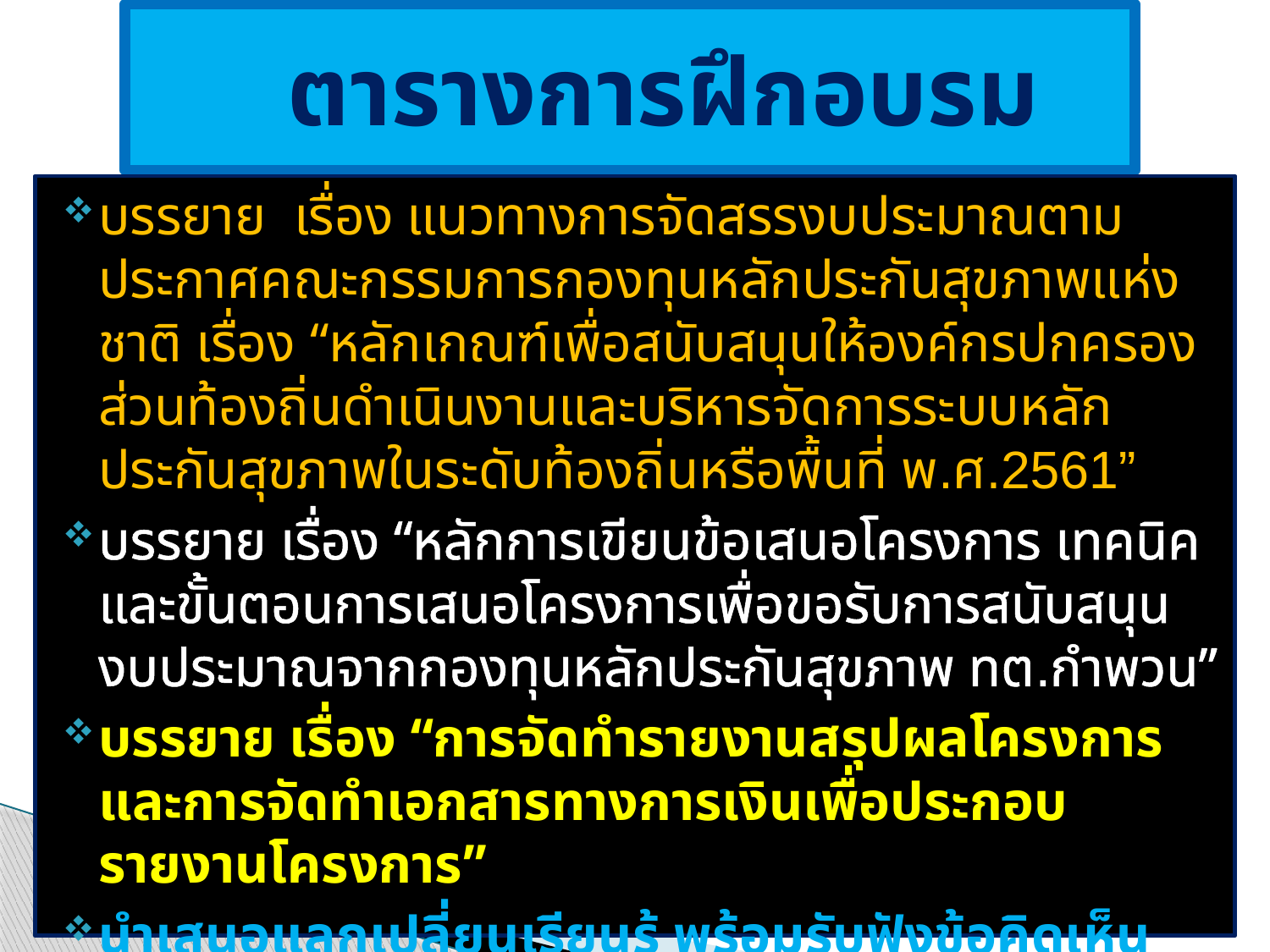

# ตารางการฝึกอบรม
บรรยาย  เรื่อง แนวทางการจัดสรรงบประมาณตามประกาศคณะกรรมการกองทุนหลักประกันสุขภาพแห่งชาติ เรื่อง “หลักเกณฑ์เพื่อสนับสนุนให้องค์กรปกครองส่วนท้องถิ่นดำเนินงานและบริหารจัดการระบบหลักประกันสุขภาพในระดับท้องถิ่นหรือพื้นที่ พ.ศ.2561”
บรรยาย เรื่อง “หลักการเขียนข้อเสนอโครงการ เทคนิค และขั้นตอนการเสนอโครงการเพื่อขอรับการสนับสนุนงบประมาณจากกองทุนหลักประกันสุขภาพ ทต.กำพวน”
บรรยาย เรื่อง “การจัดทำรายงานสรุปผลโครงการ และการจัดทำเอกสารทางการเงินเพื่อประกอบรายงานโครงการ”
นำเสนอแลกเปลี่ยนเรียนรู้ พร้อมรับฟังข้อคิดเห็นและข้อเสนอแนะเกี่ยวกับการจัดทำโครงการ และการรายงานผลการดำเนินโครงการ